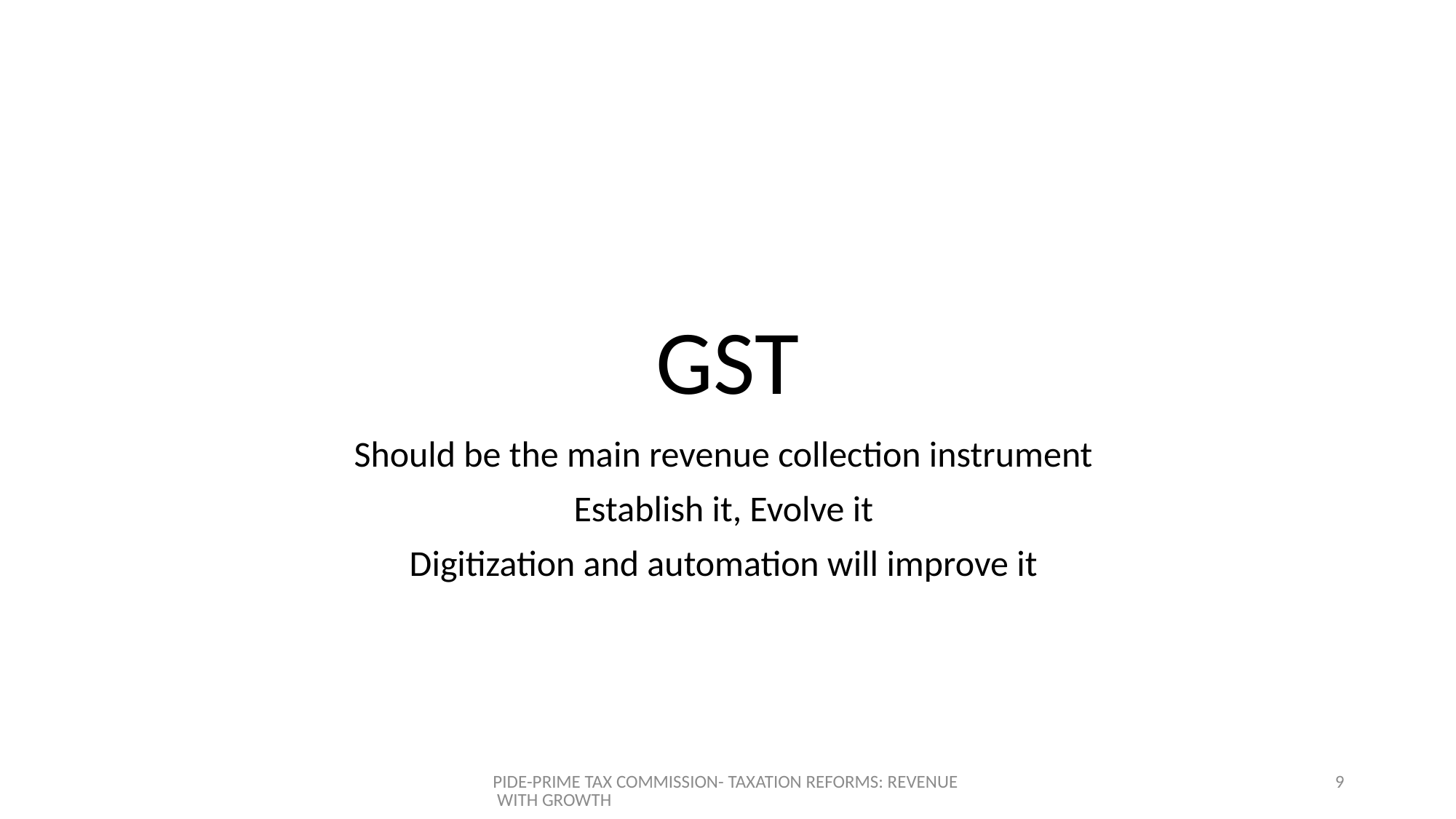

# GST
Should be the main revenue collection instrument
Establish it, Evolve it
Digitization and automation will improve it

PIDE-PRIME TAX COMMISSION- TAXATION REFORMS: REVENUE WITH GROWTH
9